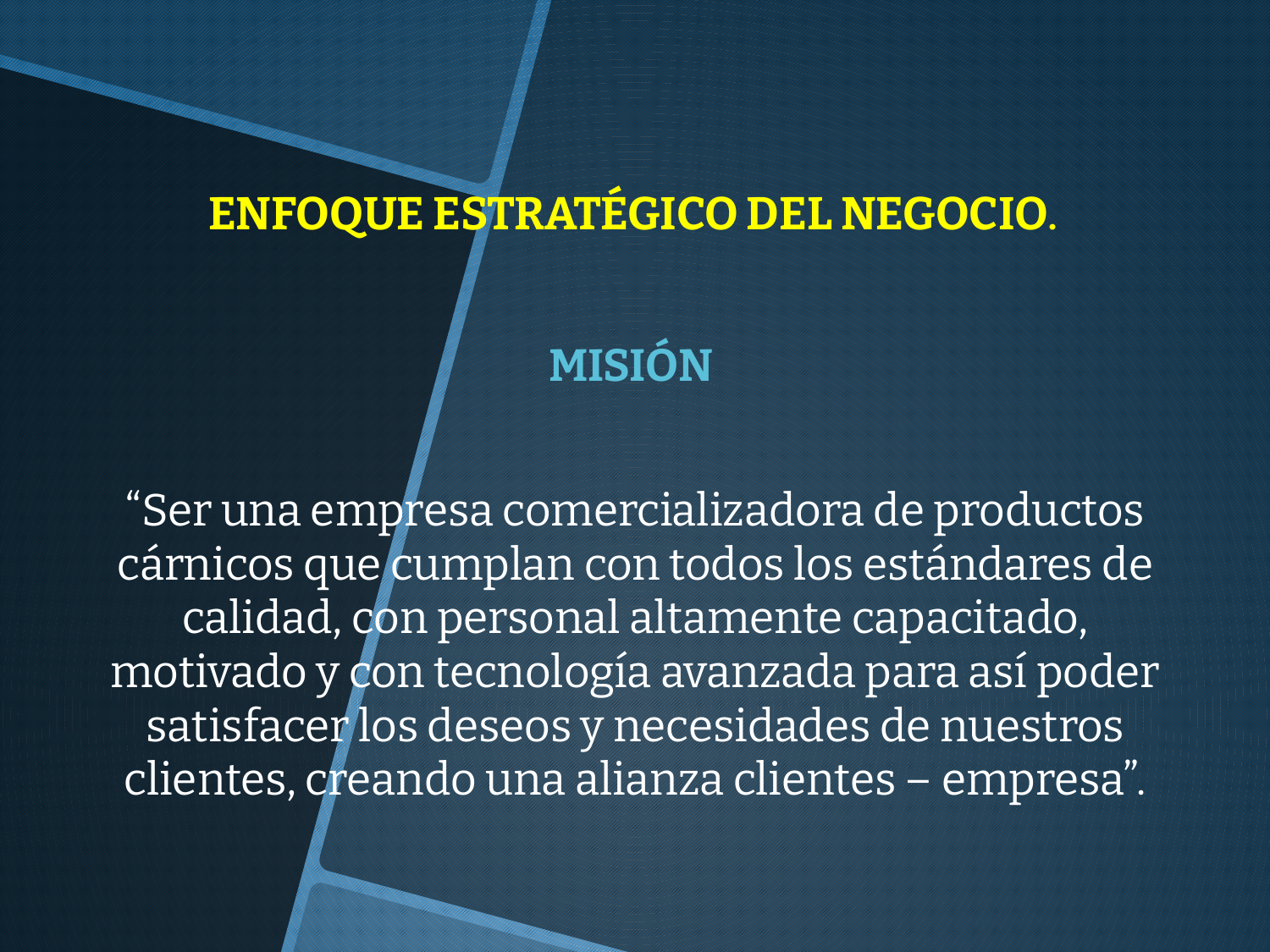

# ENFOQUE ESTRATÉGICO DEL NEGOCIO.

MISIÓN

“Ser una empresa comercializadora de productos cárnicos que cumplan con todos los estándares de calidad, con personal altamente capacitado, motivado y con tecnología avanzada para así poder satisfacer los deseos y necesidades de nuestros clientes, creando una alianza clientes – empresa”.